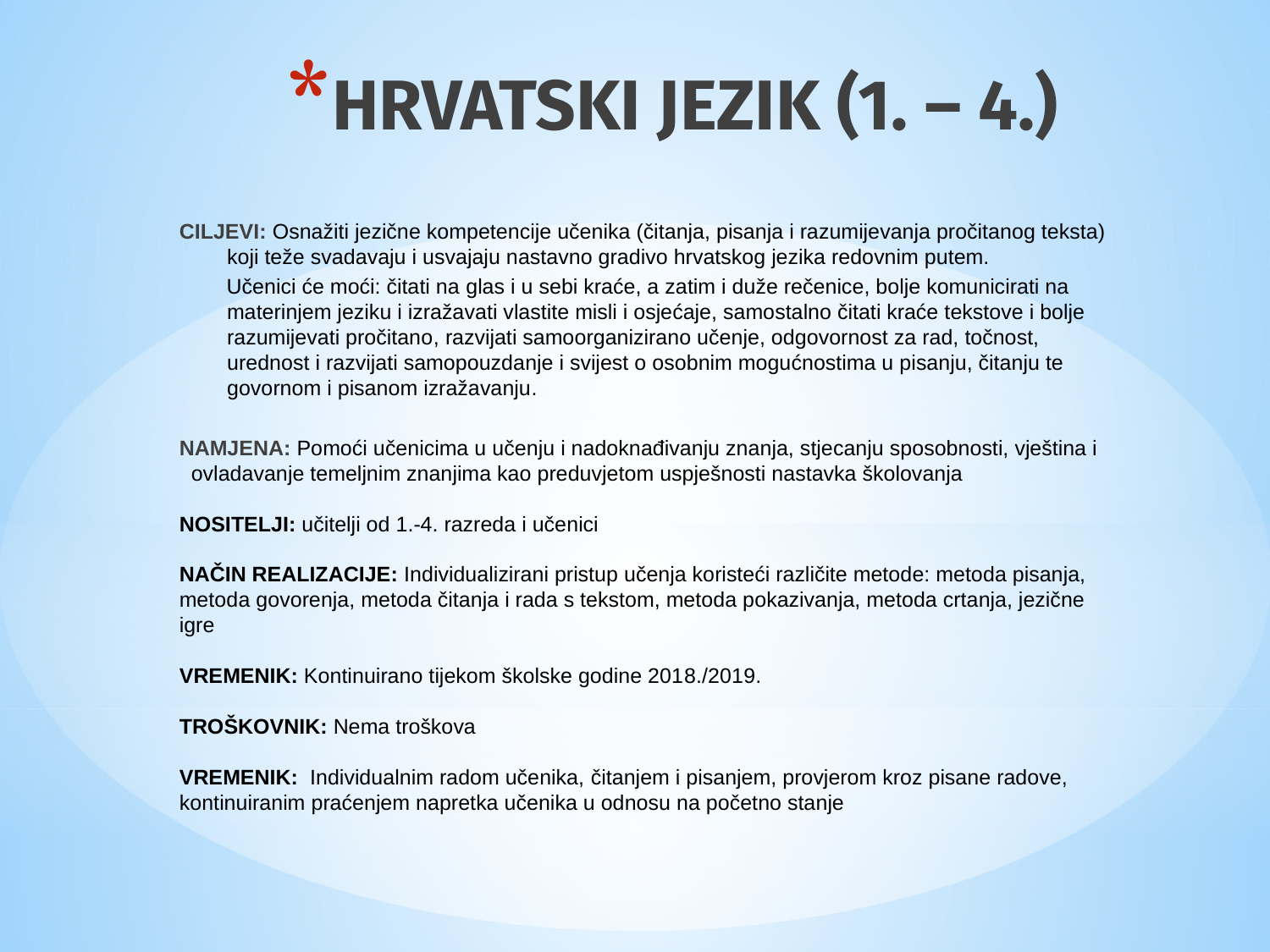

# HRVATSKI JEZIK (1. – 4.)
CILJEVI: Osnažiti jezične kompetencije učenika (čitanja, pisanja i razumijevanja pročitanog teksta) koji teže svadavaju i usvajaju nastavno gradivo hrvatskog jezika redovnim putem.
        Učenici će moći: čitati na glas i u sebi kraće, a zatim i duže rečenice, bolje komunicirati na materinjem jeziku i izražavati vlastite misli i osjećaje, samostalno čitati kraće tekstove i bolje razumijevati pročitano, razvijati samoorganizirano učenje, odgovornost za rad, točnost, urednost i razvijati samopouzdanje i svijest o osobnim mogućnostima u pisanju, čitanju te govornom i pisanom izražavanju.

NAMJENA: Pomoći učenicima u učenju i nadoknađivanju znanja, stjecanju sposobnosti, vještina i    ovladavanje temeljnim znanjima kao preduvjetom uspješnosti nastavka školovanja

NOSITELJI: učitelji od 1.-4. razreda i učenici

NAČIN REALIZACIJE: Individualizirani pristup učenja koristeći različite metode: metoda pisanja, metoda govorenja, metoda čitanja i rada s tekstom, metoda pokazivanja, metoda crtanja, jezične igre

VREMENIK: Kontinuirano tijekom školske godine 2018./2019.

TROŠKOVNIK: Nema troškova

VREMENIK:  Individualnim radom učenika, čitanjem i pisanjem, provjerom kroz pisane radove, kontinuiranim praćenjem napretka učenika u odnosu na početno stanje